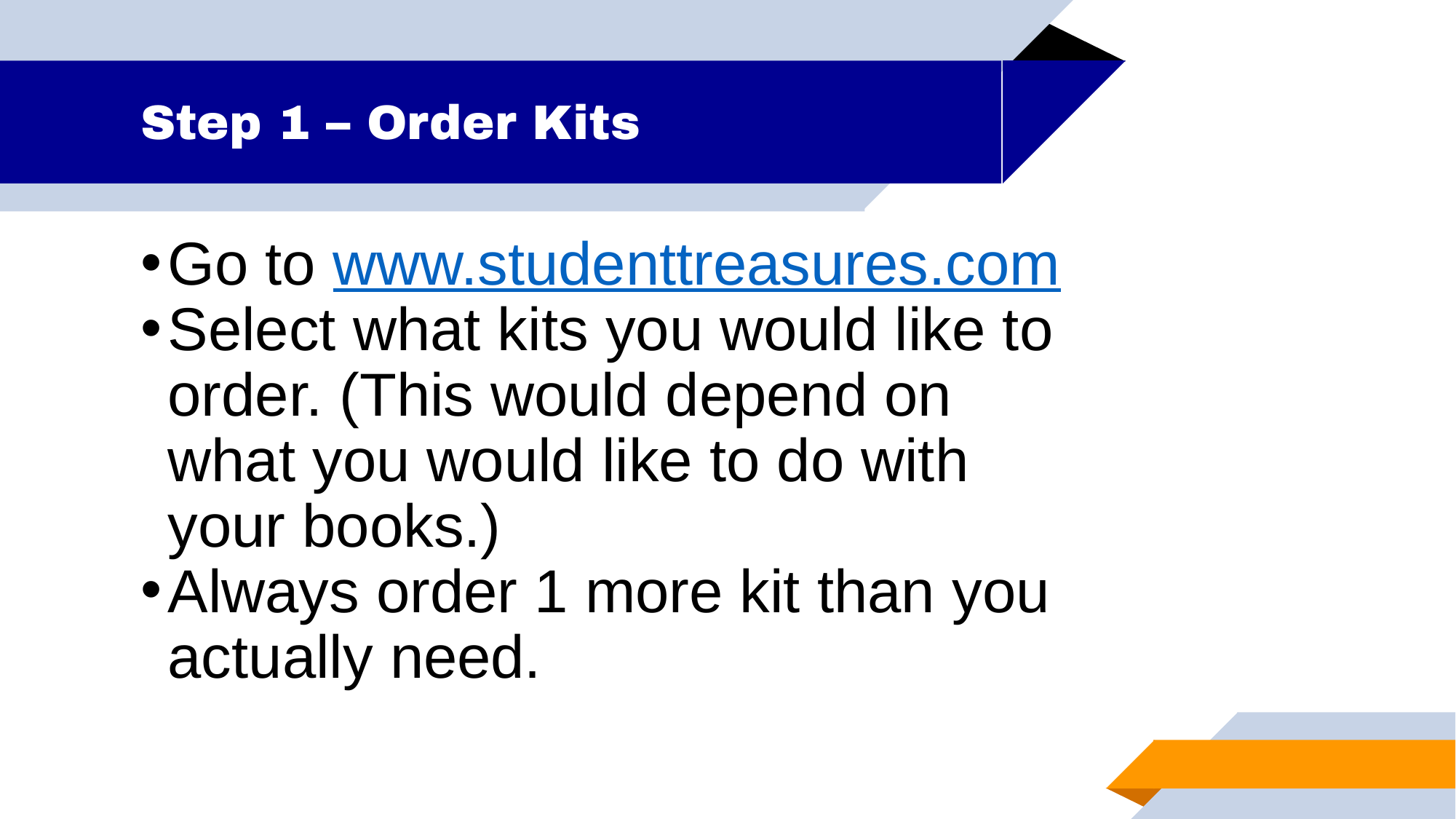

# Step 1 – Order Kits
Go to www.studenttreasures.com
Select what kits you would like to order. (This would depend on what you would like to do with your books.)
Always order 1 more kit than you actually need.